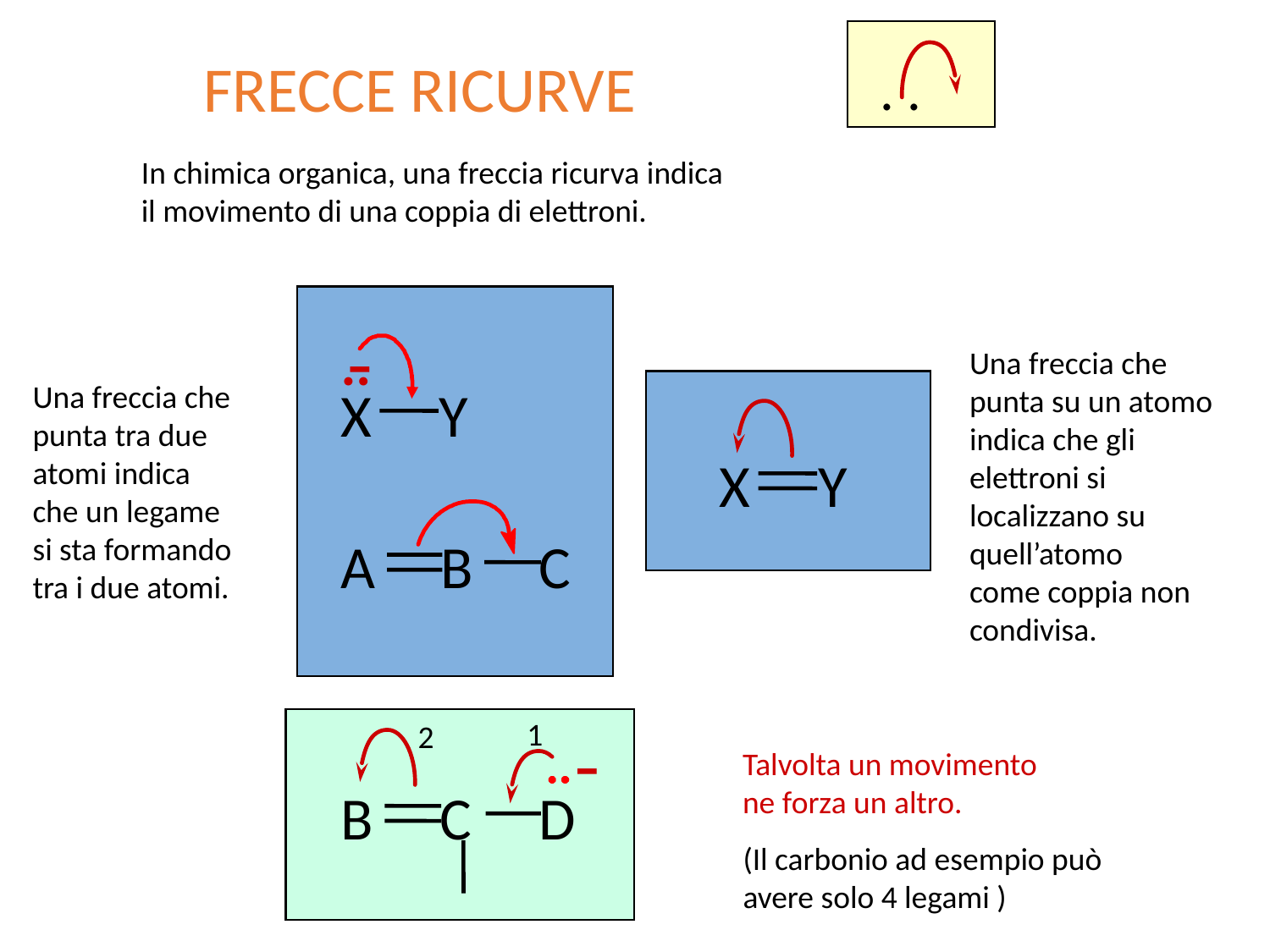

. .
FRECCE RICURVE
In chimica organica, una freccia ricurva indica
il movimento di una coppia di elettroni.

-
..
X
Y

Una freccia che
punta su un atomo
indica che gli
elettroni si
localizzano su
quell’atomo
come coppia non
condivisa.
Una freccia che
punta tra due
atomi indica
che un legame
si sta formando
tra i due atomi.

X
Y

A
B
C

1

-
B
C
D

2

Talvolta un movimento
ne forza un altro.
(Il carbonio ad esempio può
avere solo 4 legami )